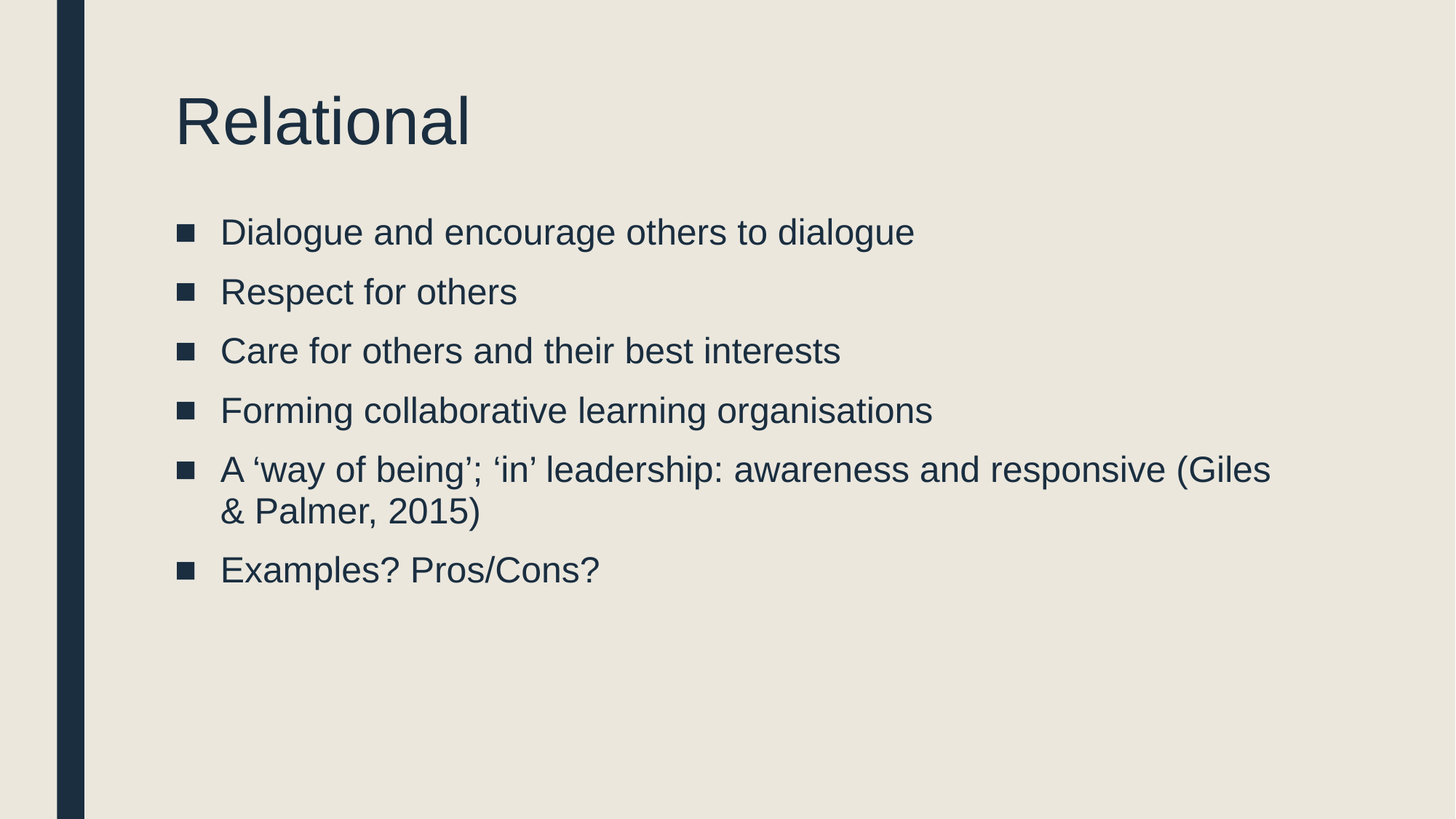

# Relational
Dialogue and encourage others to dialogue
Respect for others
Care for others and their best interests
Forming collaborative learning organisations
A ‘way of being’; ‘in’ leadership: awareness and responsive (Giles & Palmer, 2015)
Examples? Pros/Cons?